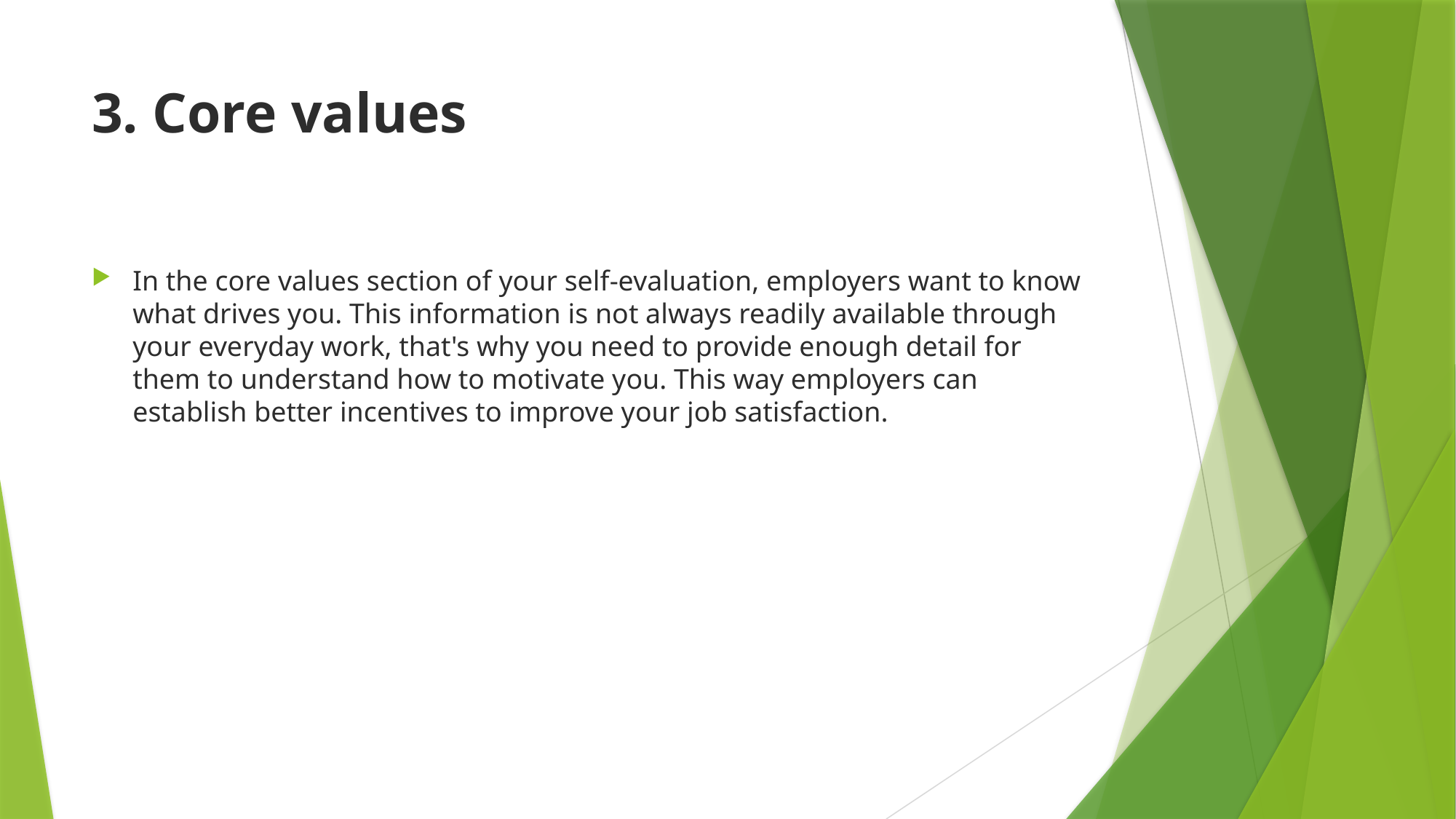

# 3. Core values
In the core values section of your self-evaluation, employers want to know what drives you. This information is not always readily available through your everyday work, that's why you need to provide enough detail for them to understand how to motivate you. This way employers can establish better incentives to improve your job satisfaction.